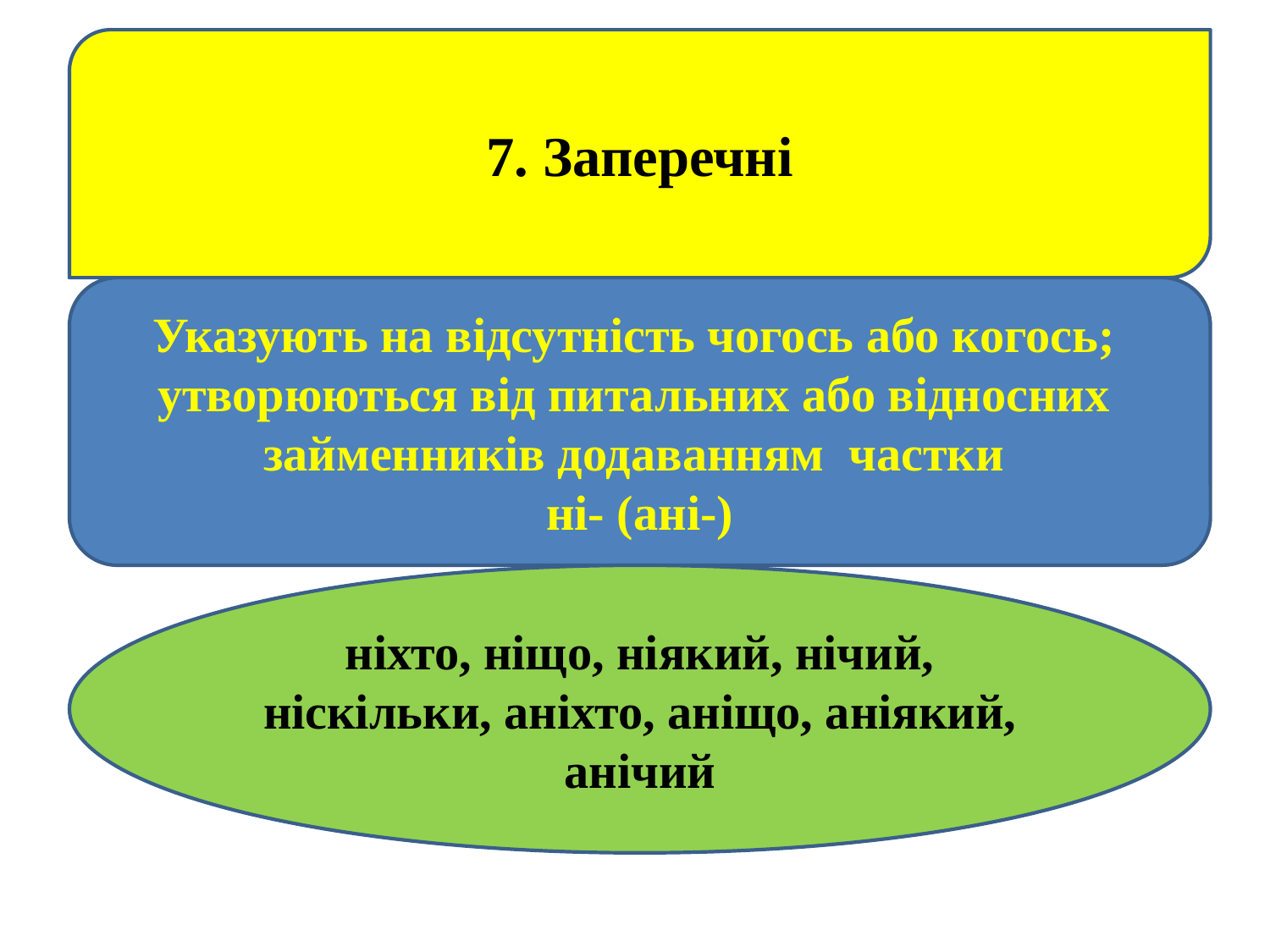

7. Заперечні
#
Указують на відсутність чогось або когось;
утворюються від питальних або відносних  займенників додаванням  частки
ні- (ані-)

ніхто, ніщо, ніякий, нічий, ніскільки, аніхто, аніщо, аніякий, анічий